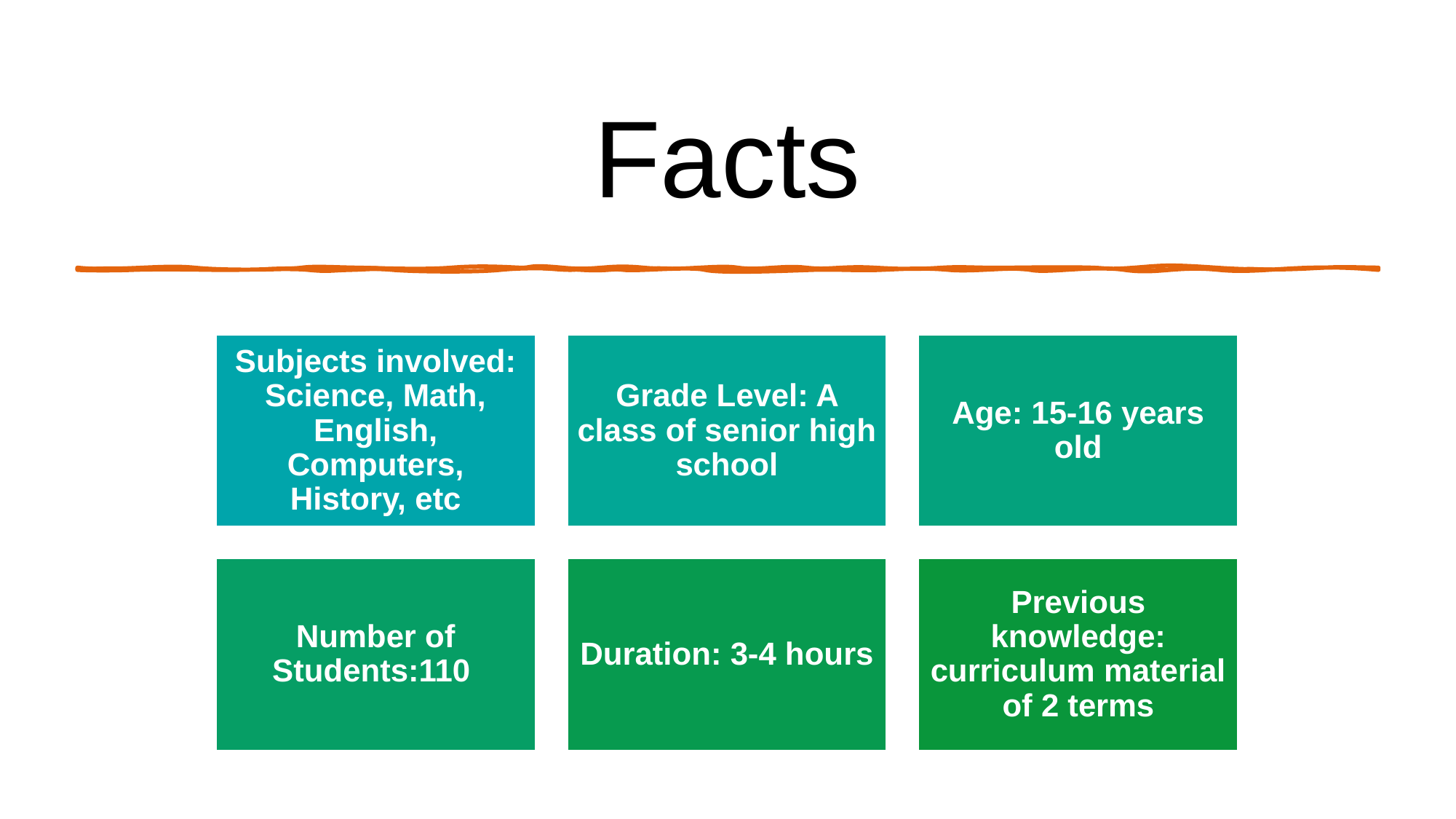

# Facts

Subjects involved: Science, Math, English, Computers, History, etc
Grade Level: A class of senior high school
Age: 15-16 years old
Number of Students:110
Duration: 3-4 hours
Previous knowledge: curriculum material of 2 terms